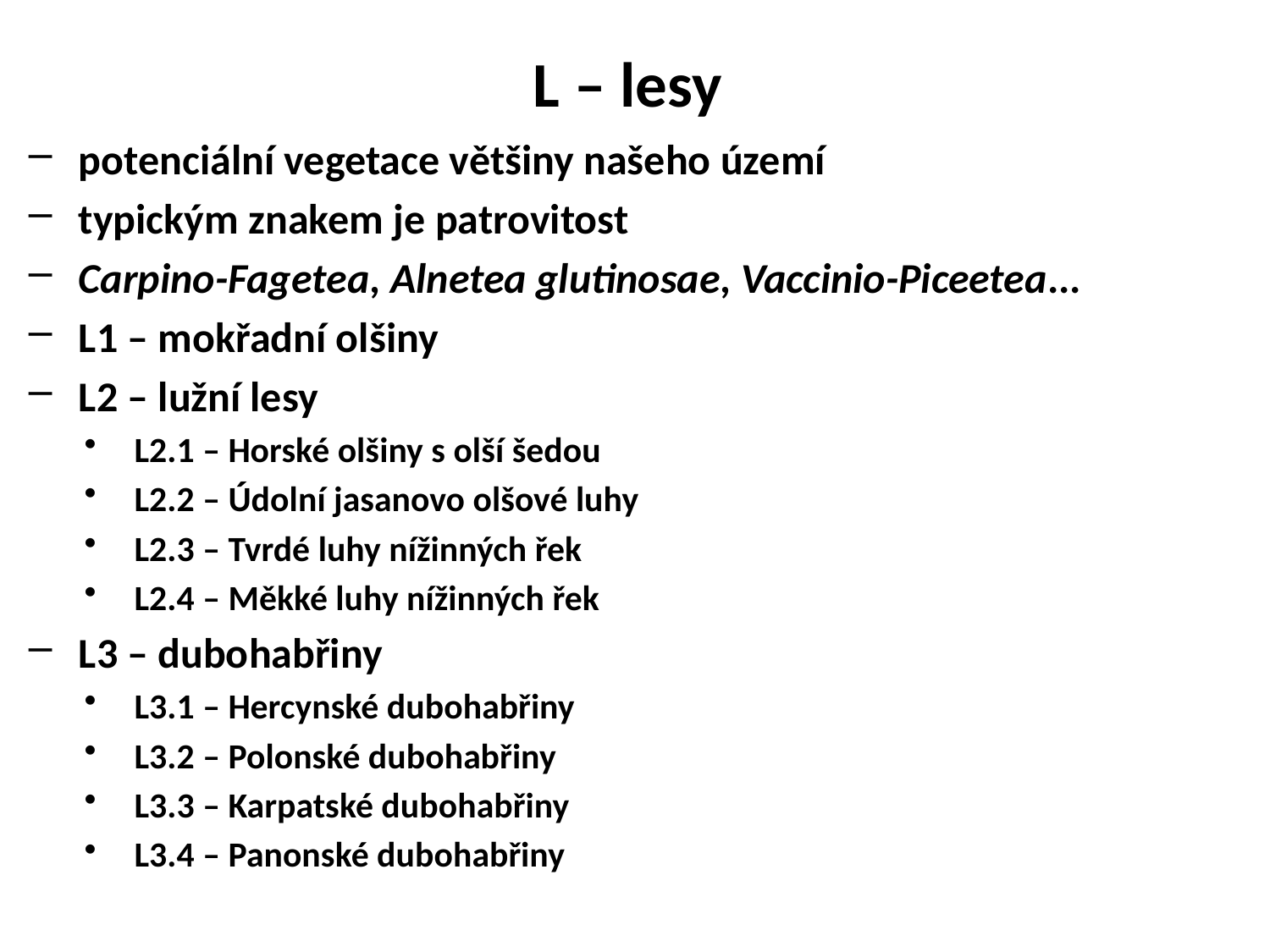

# L – lesy
potenciální vegetace většiny našeho území
typickým znakem je patrovitost
Carpino-Fagetea, Alnetea glutinosae, Vaccinio-Piceetea...
L1 – mokřadní olšiny
L2 – lužní lesy
L2.1 – Horské olšiny s olší šedou
L2.2 – Údolní jasanovo olšové luhy
L2.3 – Tvrdé luhy nížinných řek
L2.4 – Měkké luhy nížinných řek
L3 – dubohabřiny
L3.1 – Hercynské dubohabřiny
L3.2 – Polonské dubohabřiny
L3.3 – Karpatské dubohabřiny
L3.4 – Panonské dubohabřiny